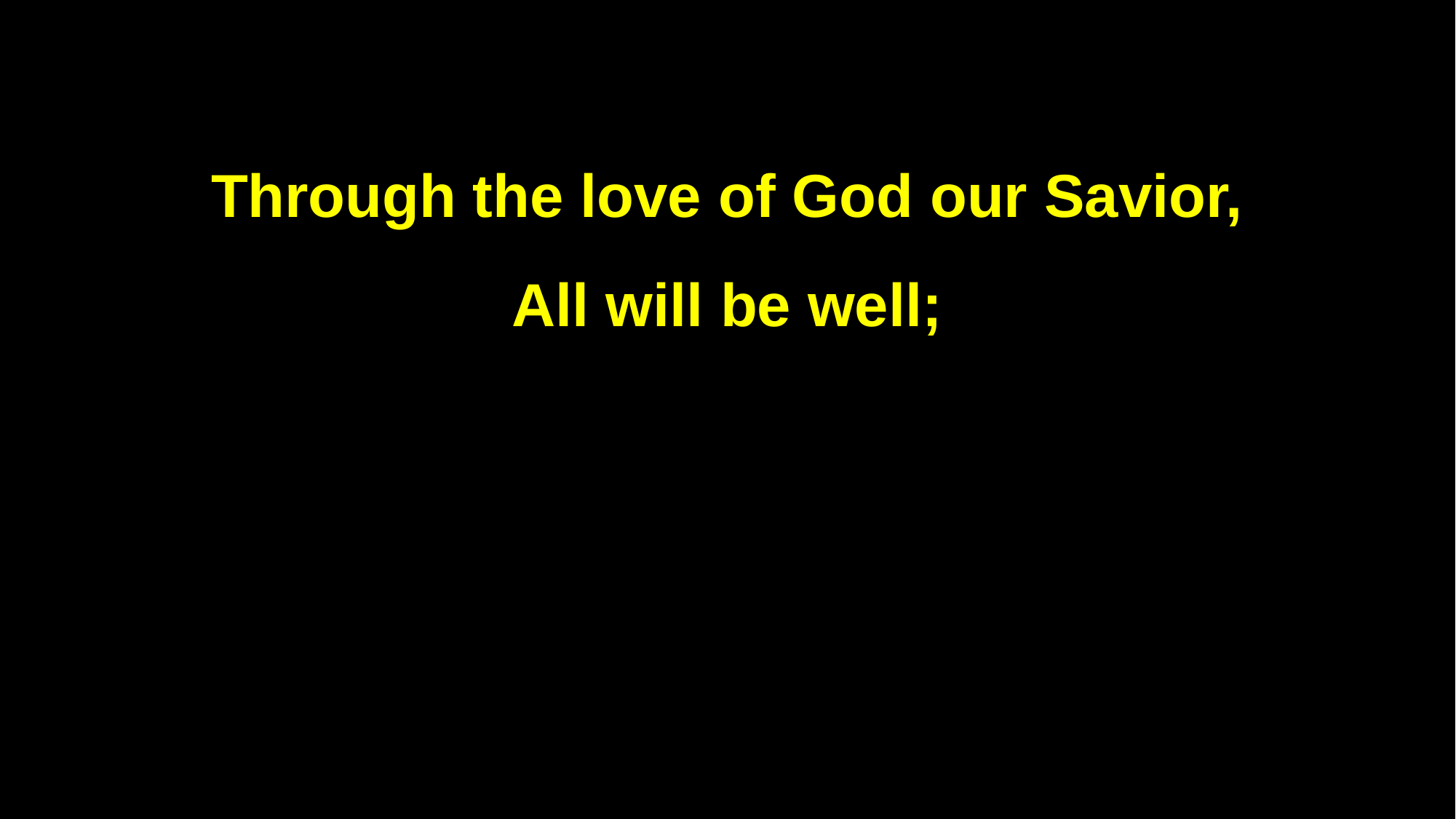

Through the love of God our Savior,
All will be well;